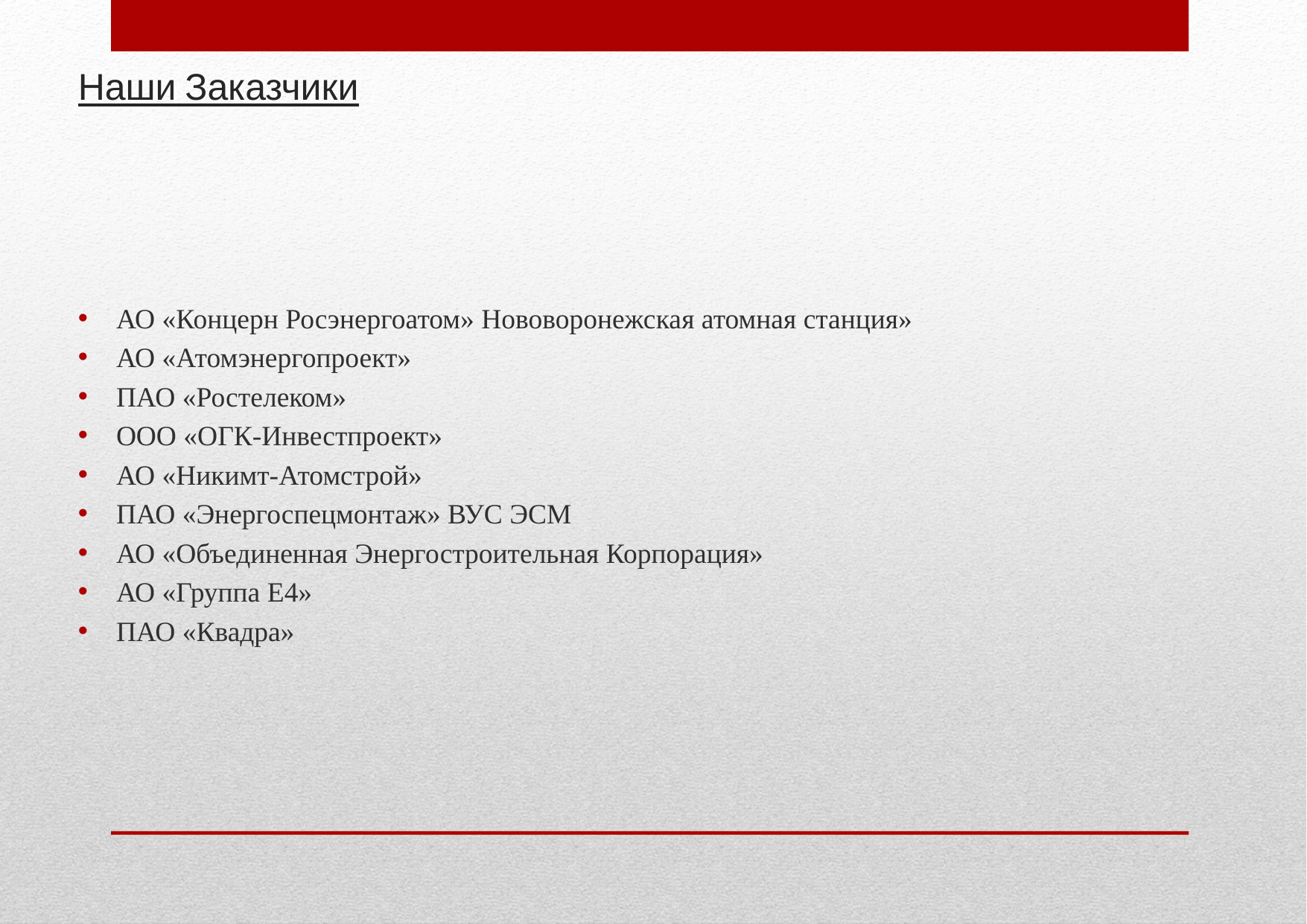

# Наши Заказчики
АО «Концерн Росэнергоатом» Нововоронежская атомная станция»
АО «Атомэнергопроект»
ПАО «Ростелеком»
ООО «ОГК-Инвестпроект»
АО «Никимт-Атомстрой»
ПАО «Энергоспецмонтаж» ВУС ЭСМ
АО «Объединенная Энергостроительная Корпорация»
АО «Группа Е4»
ПАО «Квадра»